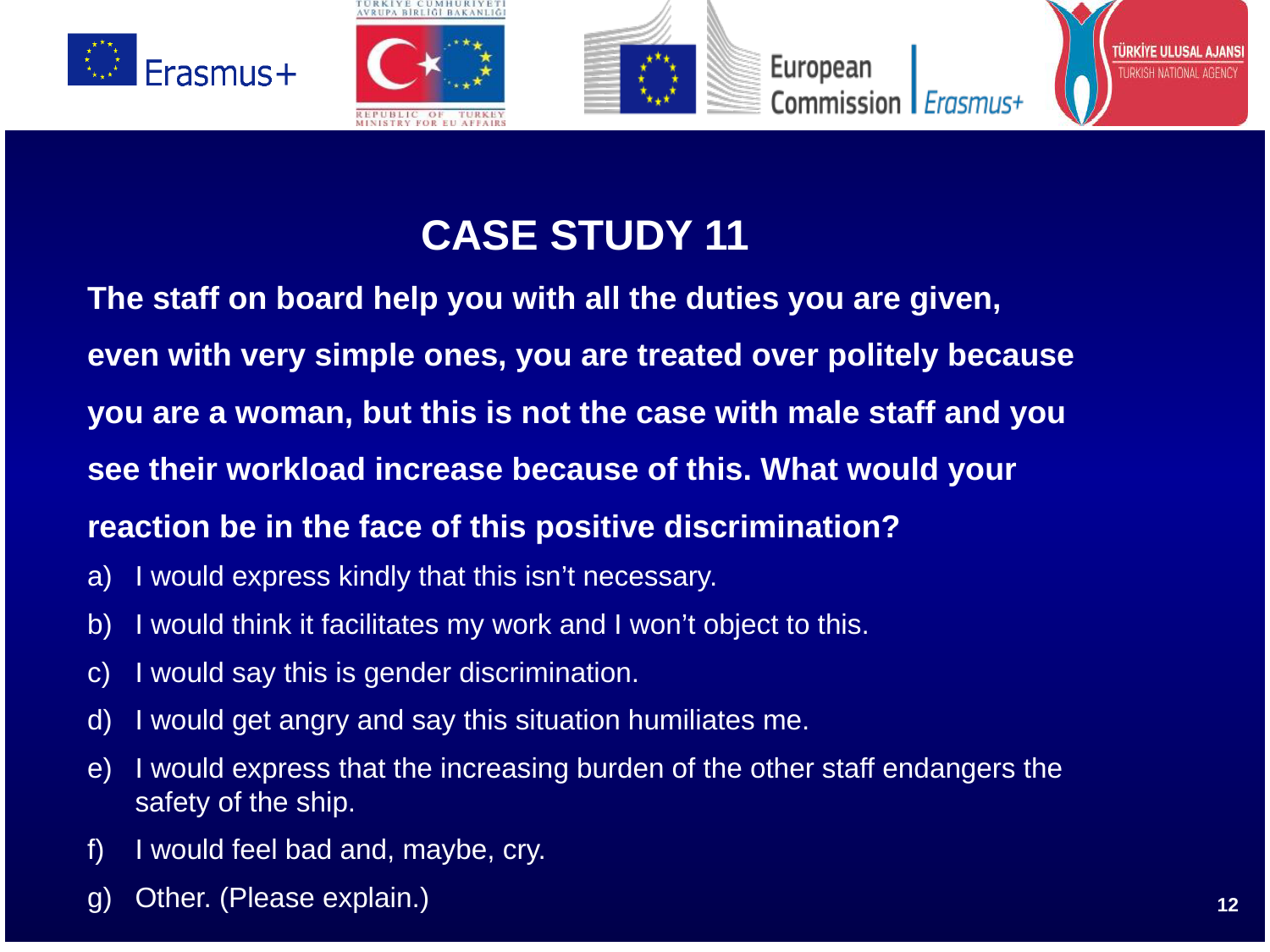

CASE STUDY 11
The staff on board help you with all the duties you are given, even with very simple ones, you are treated over politely because you are a woman, but this is not the case with male staff and you see their workload increase because of this. What would your reaction be in the face of this positive discrimination?
I would express kindly that this isn’t necessary.
I would think it facilitates my work and I won’t object to this.
I would say this is gender discrimination.
I would get angry and say this situation humiliates me.
I would express that the increasing burden of the other staff endangers the safety of the ship.
I would feel bad and, maybe, cry.
Other. (Please explain.)
12